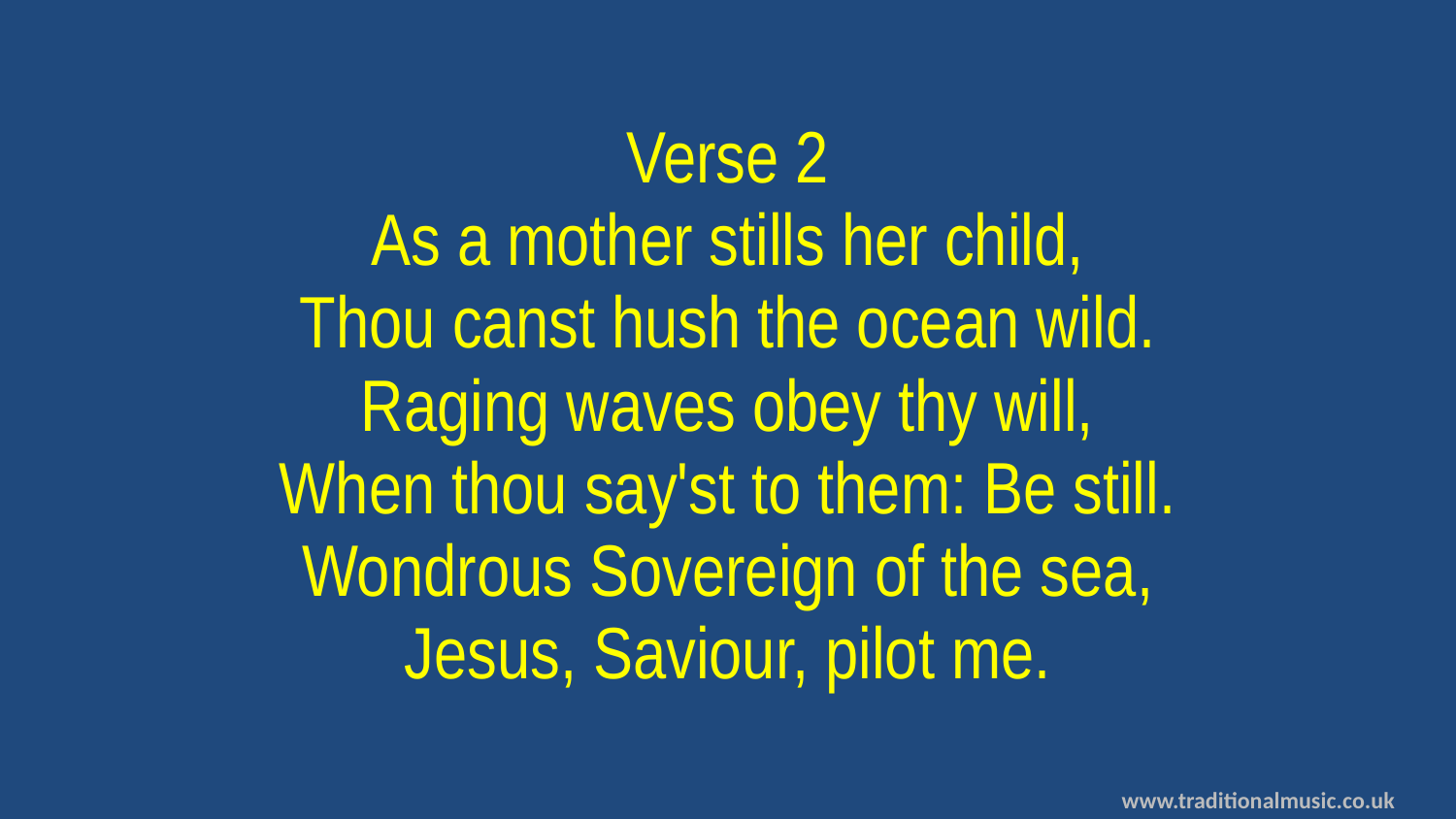

Verse 2
As a mother stills her child,
Thou canst hush the ocean wild.
Raging waves obey thy will,
When thou say'st to them: Be still.
Wondrous Sovereign of the sea,
Jesus, Saviour, pilot me.